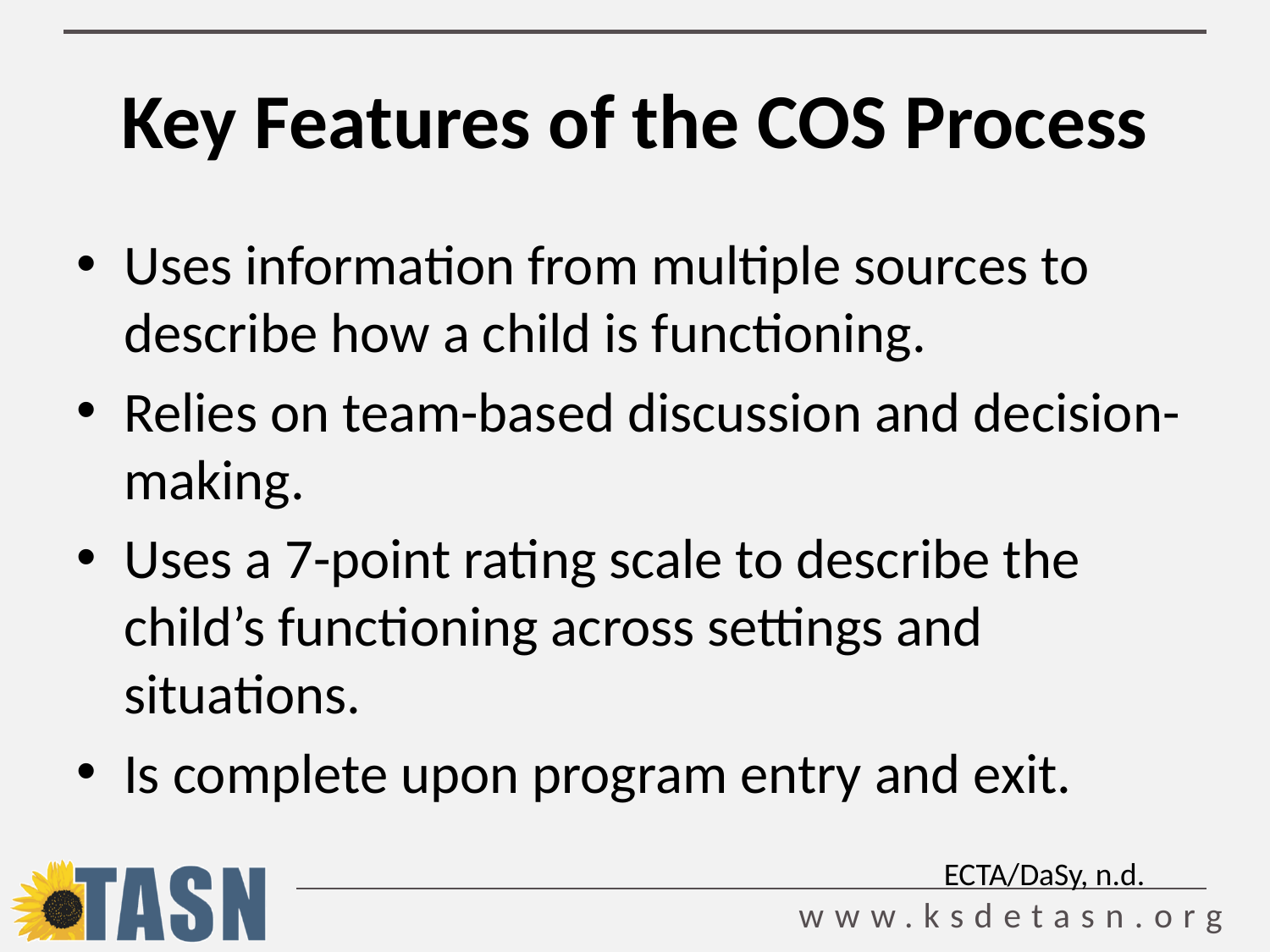

# Key Features of the COS Process
Uses information from multiple sources to describe how a child is functioning.
Relies on team-based discussion and decision-making.
Uses a 7-point rating scale to describe the child’s functioning across settings and situations.
Is complete upon program entry and exit.

ECTA/DaSy, n.d.